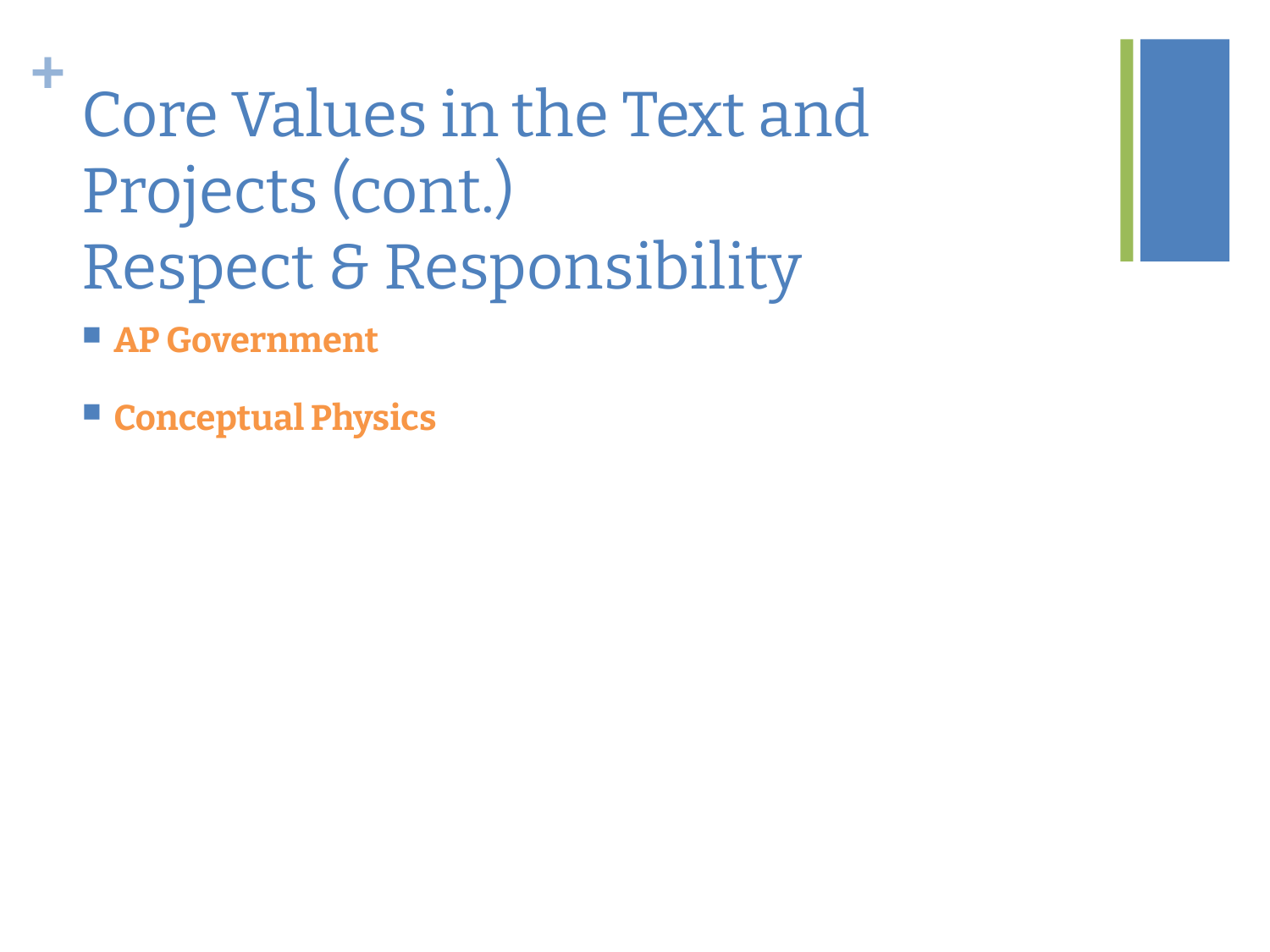

# Core Values in the Text and Projects (cont.) Respect & Responsibility
AP Government
Conceptual Physics